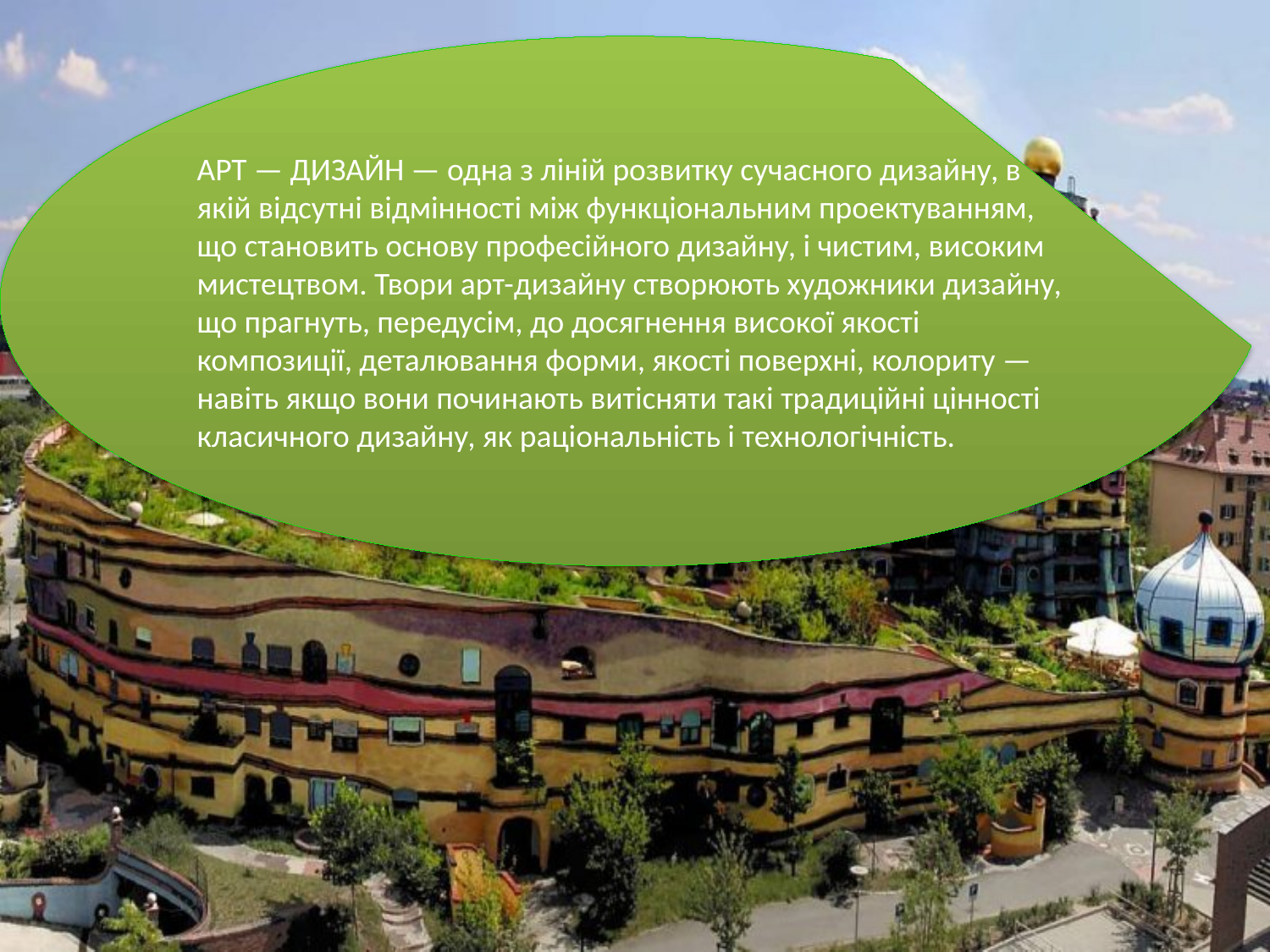

АРТ — ДИЗАЙН — одна з ліній розвитку сучасного дизайну, в якій відсутні відмінності між функціональним проектуванням, що становить основу професійного дизайну, і чистим, високим мистецтвом. Твори арт-дизайну створюють художники дизайну, що прагнуть, передусім, до досягнення високої якості композиції, деталювання форми, якості поверхні, колориту — навіть якщо вони починають витісняти такі традиційні цінності класичного дизайну, як раціональність і технологічність.